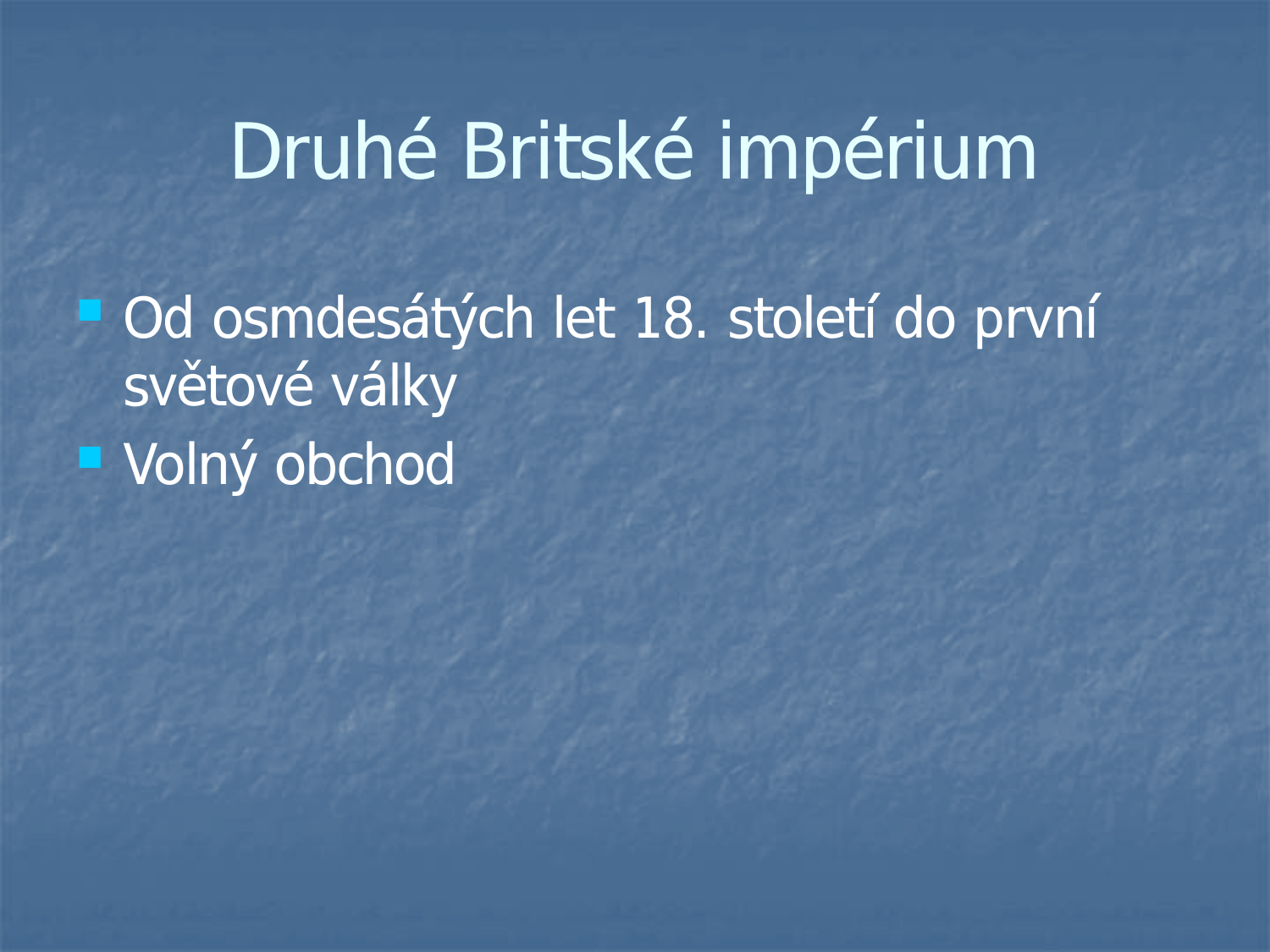

# Druhé Britské impérium
Od osmdesátých let 18. století do první světové války
Volný obchod